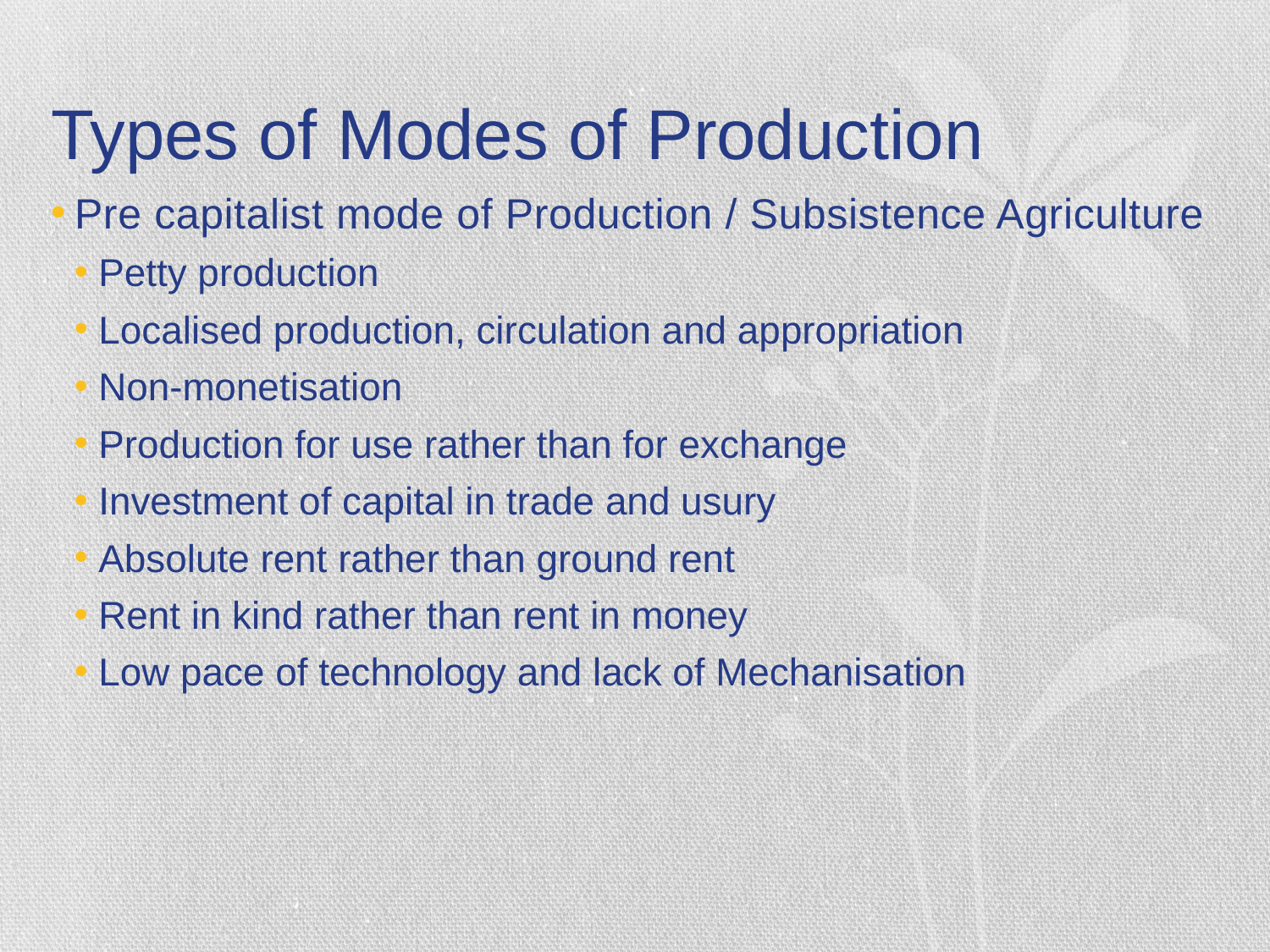

# Types of Modes of Production
Pre capitalist mode of Production / Subsistence Agriculture
Petty production
Localised production, circulation and appropriation
Non-monetisation
Production for use rather than for exchange
Investment of capital in trade and usury
Absolute rent rather than ground rent
Rent in kind rather than rent in money
Low pace of technology and lack of Mechanisation